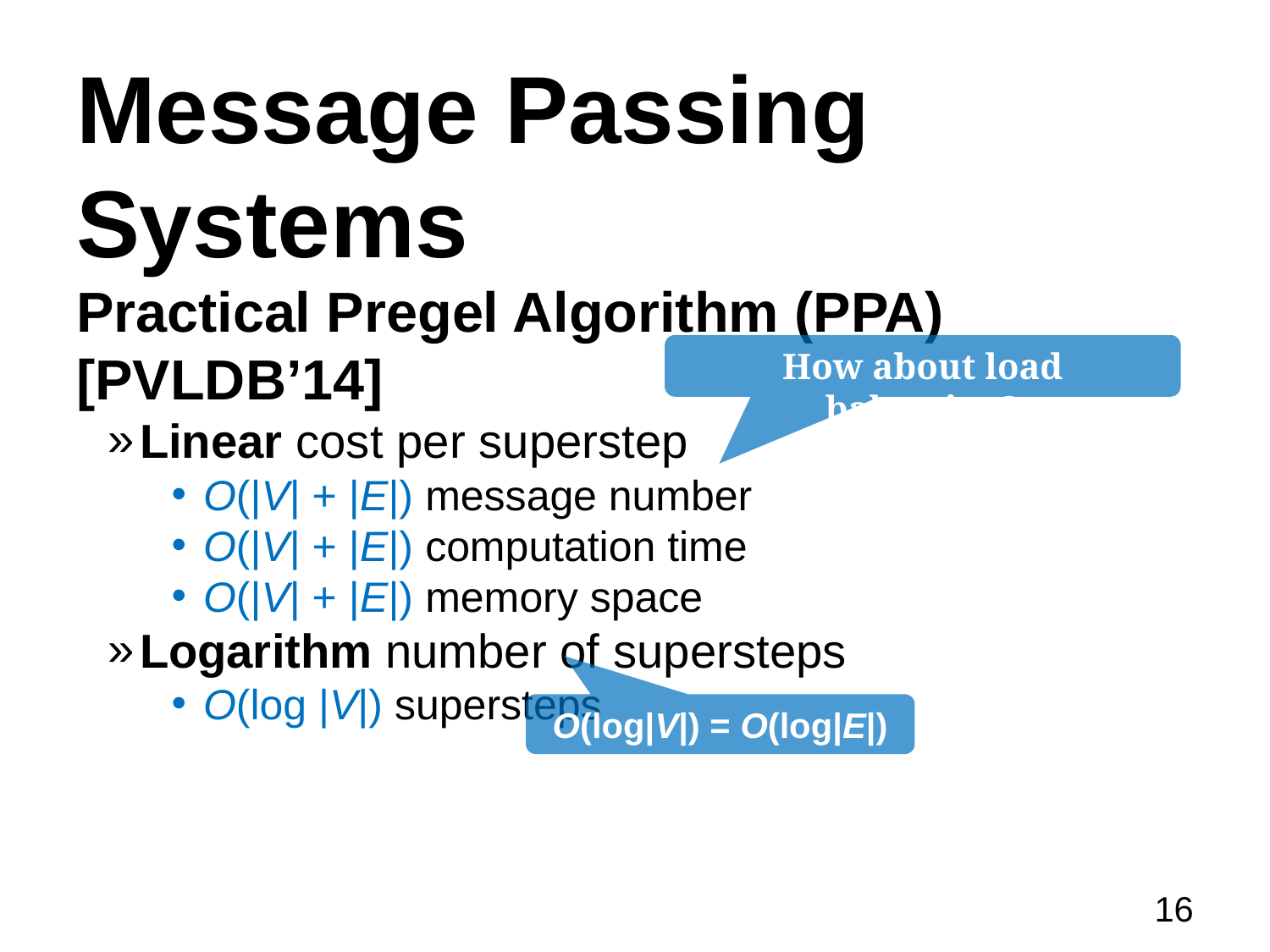

# Message Passing Systems
Practical Pregel Algorithm (PPA) [PVLDB’14]
Linear cost per superstep
O(|V| + |E|) message number
O(|V| + |E|) computation time
O(|V| + |E|) memory space
Logarithm number of supersteps
O(log |V|) supersteps

How about load balancing?
O(log|V|) = O(log|E|)
16